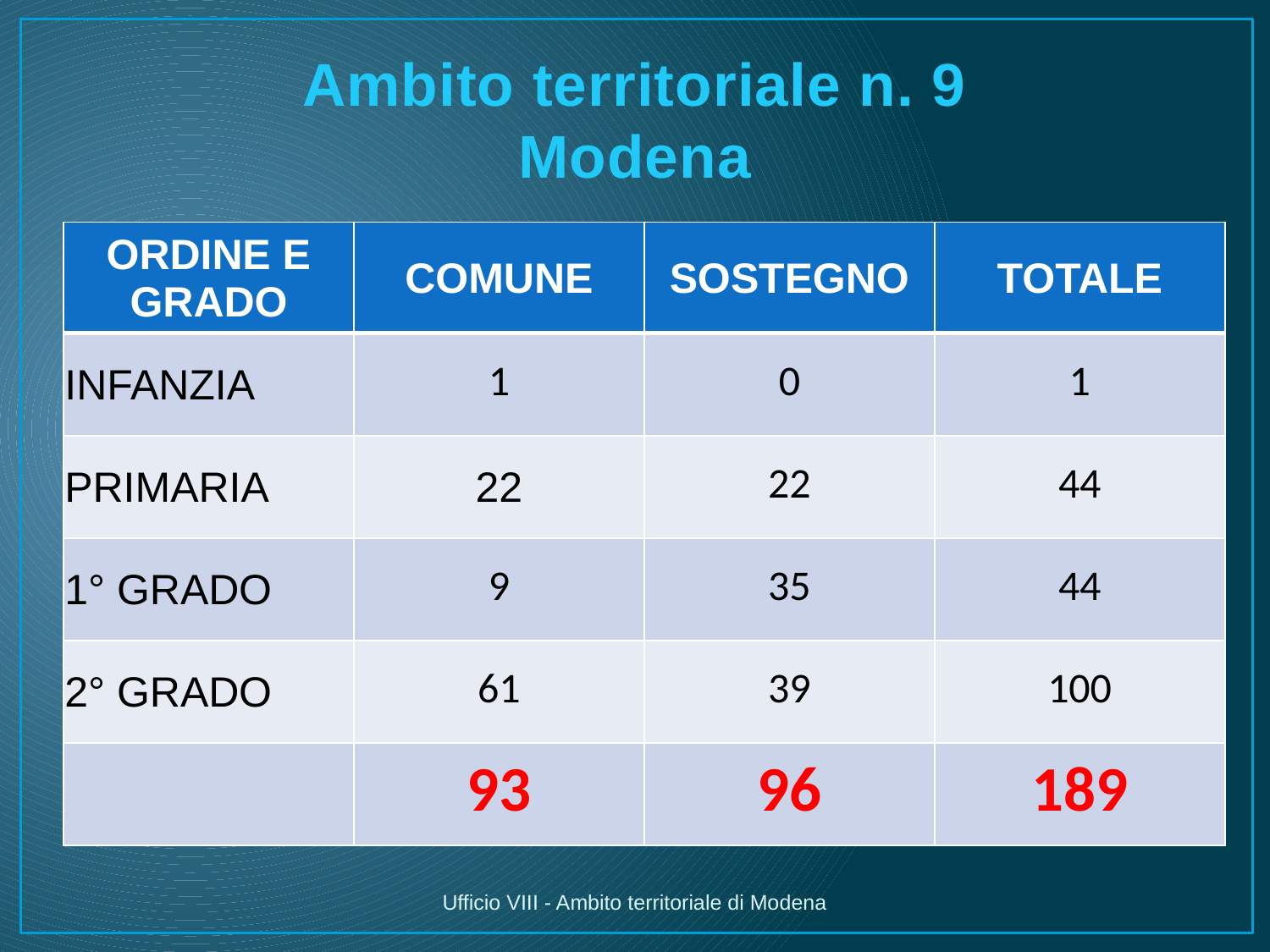

# Ambito territoriale n. 9 Modena
| ORDINE E GRADO | COMUNE | SOSTEGNO | TOTALE |
| --- | --- | --- | --- |
| INFANZIA | 1 | 0 | 1 |
| PRIMARIA | 22 | 22 | 44 |
| 1° GRADO | 9 | 35 | 44 |
| 2° GRADO | 61 | 39 | 100 |
|  | 93 | 96 | 189 |
Ufficio VIII - Ambito territoriale di Modena